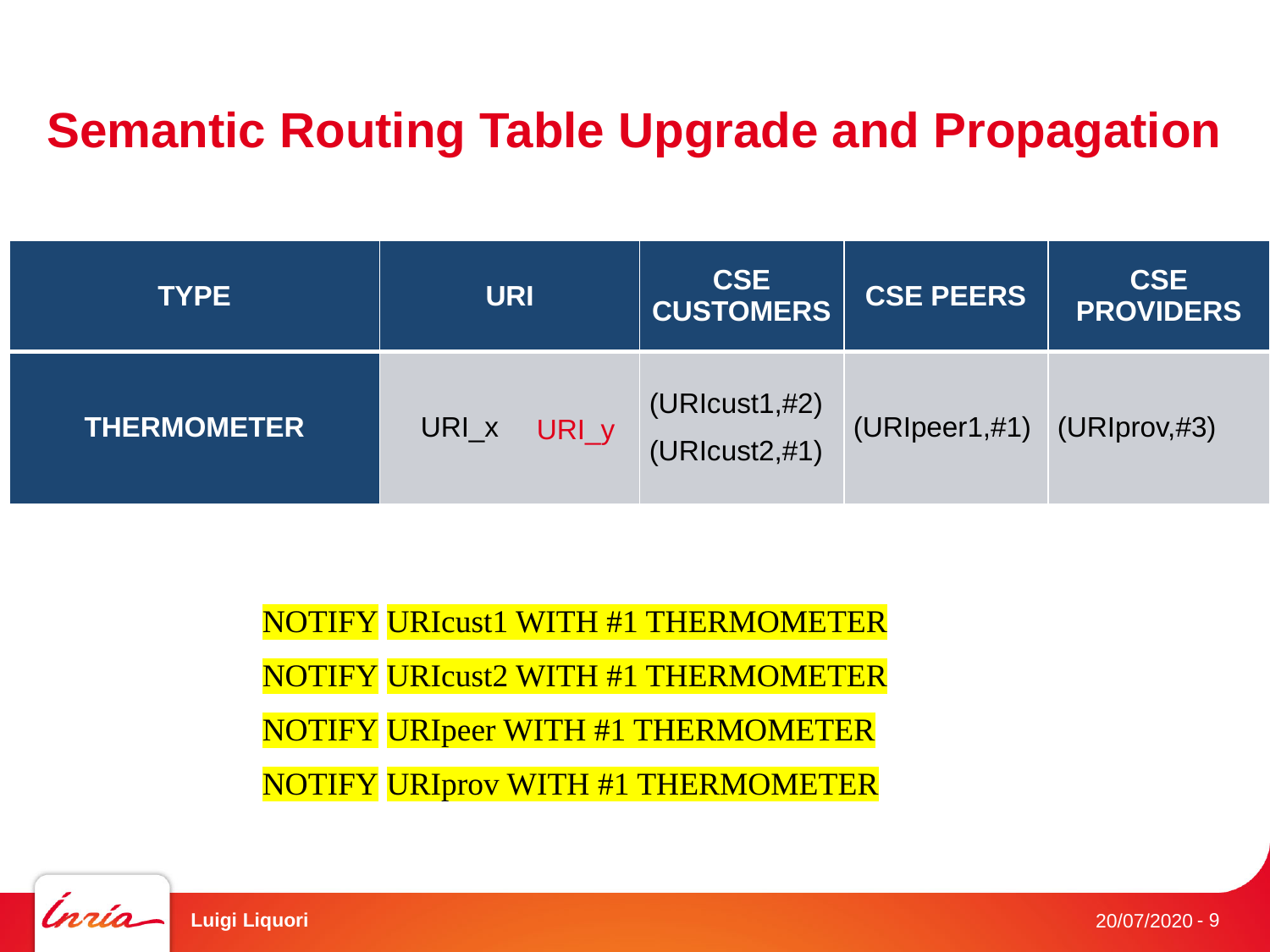

# Semantic Routing Table Upgrade and Propagation
| TYPE | URI | CSE CUSTOMERS | CSE PEERS | CSE PROVIDERS |
| --- | --- | --- | --- | --- |
| THERMOMETER | URI\_x | (URIcust1,#2) (URIcust2,#1) | (URIpeer1,#1) | (URIprov,#3) |
URI_y
NOTIFY URIcust1 WITH #1 THERMOMETER
NOTIFY URIcust2 WITH #1 THERMOMETER
NOTIFY URIpeer WITH #1 THERMOMETER
NOTIFY URIprov WITH #1 THERMOMETER
Luigi Liquori
- 9
20/07/2020